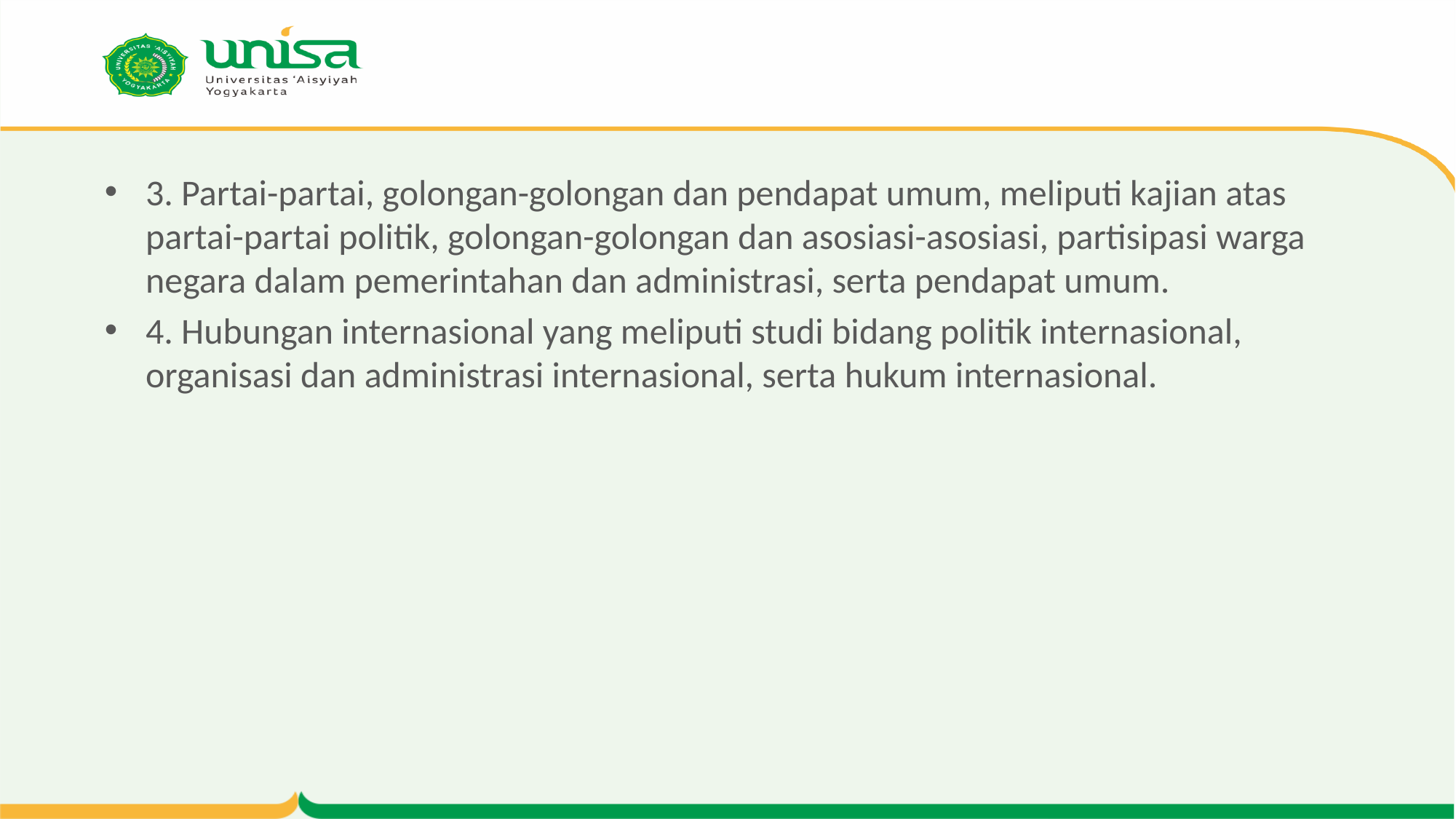

3. Partai-partai, golongan-golongan dan pendapat umum, meliputi kajian atas partai-partai politik, golongan-golongan dan asosiasi-asosiasi, partisipasi warga negara dalam pemerintahan dan administrasi, serta pendapat umum.
4. Hubungan internasional yang meliputi studi bidang politik internasional, organisasi dan administrasi internasional, serta hukum internasional.